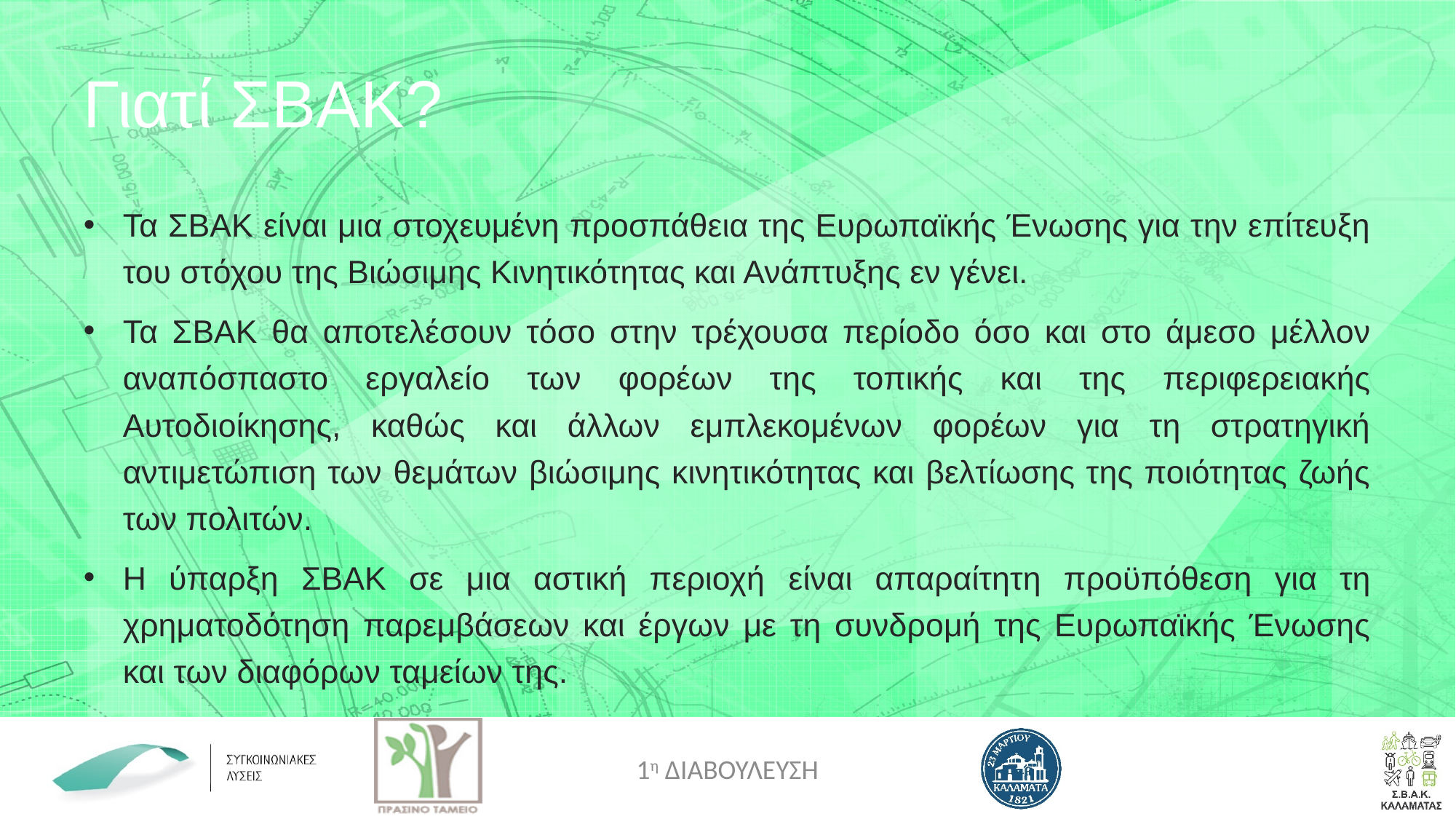

# Γιατί ΣΒΑΚ?
Τα ΣΒΑΚ είναι μια στοχευμένη προσπάθεια της Ευρωπαϊκής Ένωσης για την επίτευξη του στόχου της Βιώσιμης Κινητικότητας και Ανάπτυξης εν γένει.
Τα ΣΒΑΚ θα αποτελέσουν τόσο στην τρέχουσα περίοδο όσο και στο άμεσο μέλλον αναπόσπαστο εργαλείο των φορέων της τοπικής και της περιφερειακής Αυτοδιοίκησης, καθώς και άλλων εμπλεκομένων φορέων για τη στρατηγική αντιμετώπιση των θεμάτων βιώσιμης κινητικότητας και βελτίωσης της ποιότητας ζωής των πολιτών.
Η ύπαρξη ΣΒΑΚ σε μια αστική περιοχή είναι απαραίτητη προϋπόθεση για τη χρηματοδότηση παρεμβάσεων και έργων με τη συνδρομή της Ευρωπαϊκής Ένωσης και των διαφόρων ταμείων της.